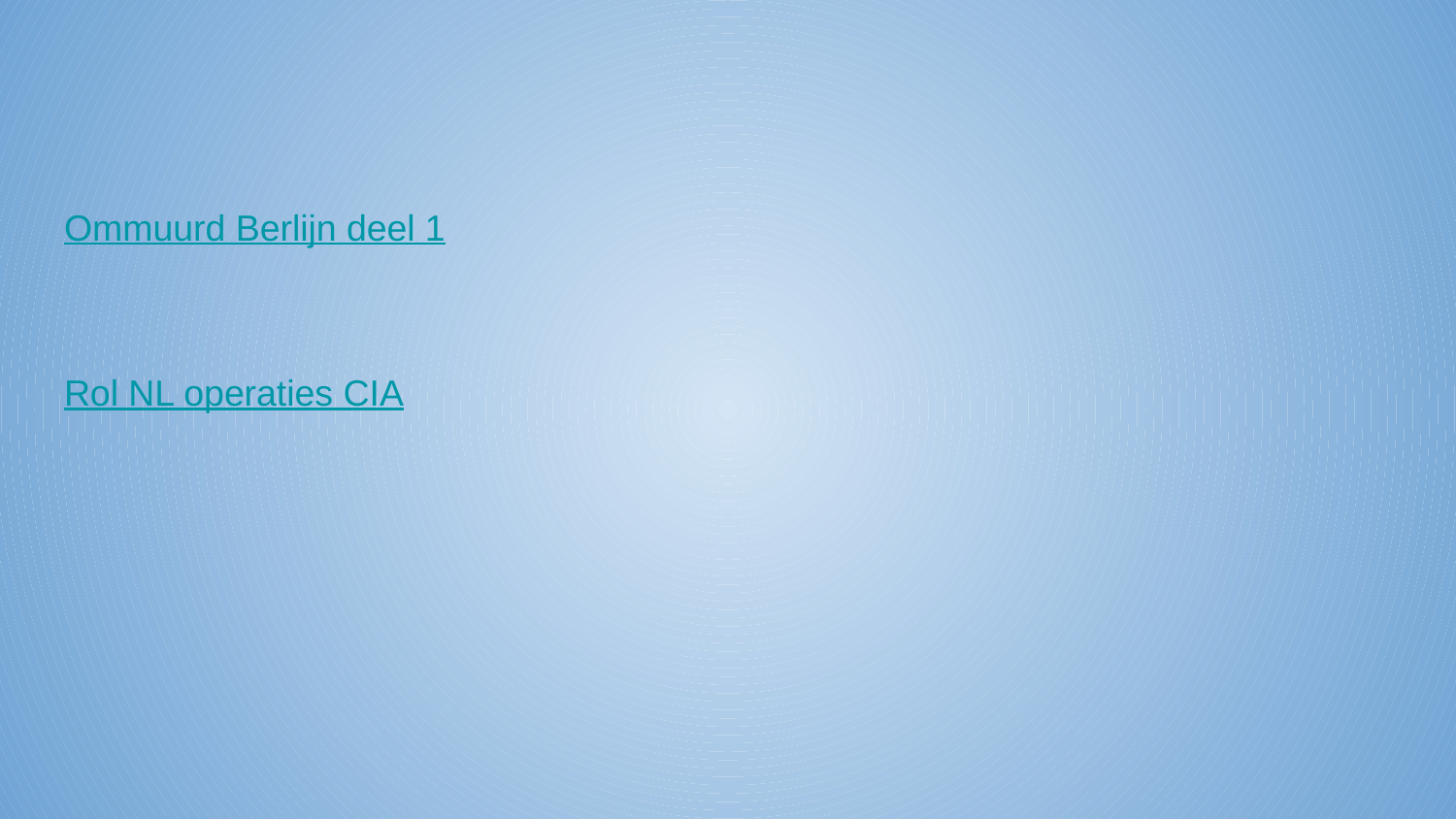

#
Ommuurd Berlijn deel 1

Rol NL operaties CIA